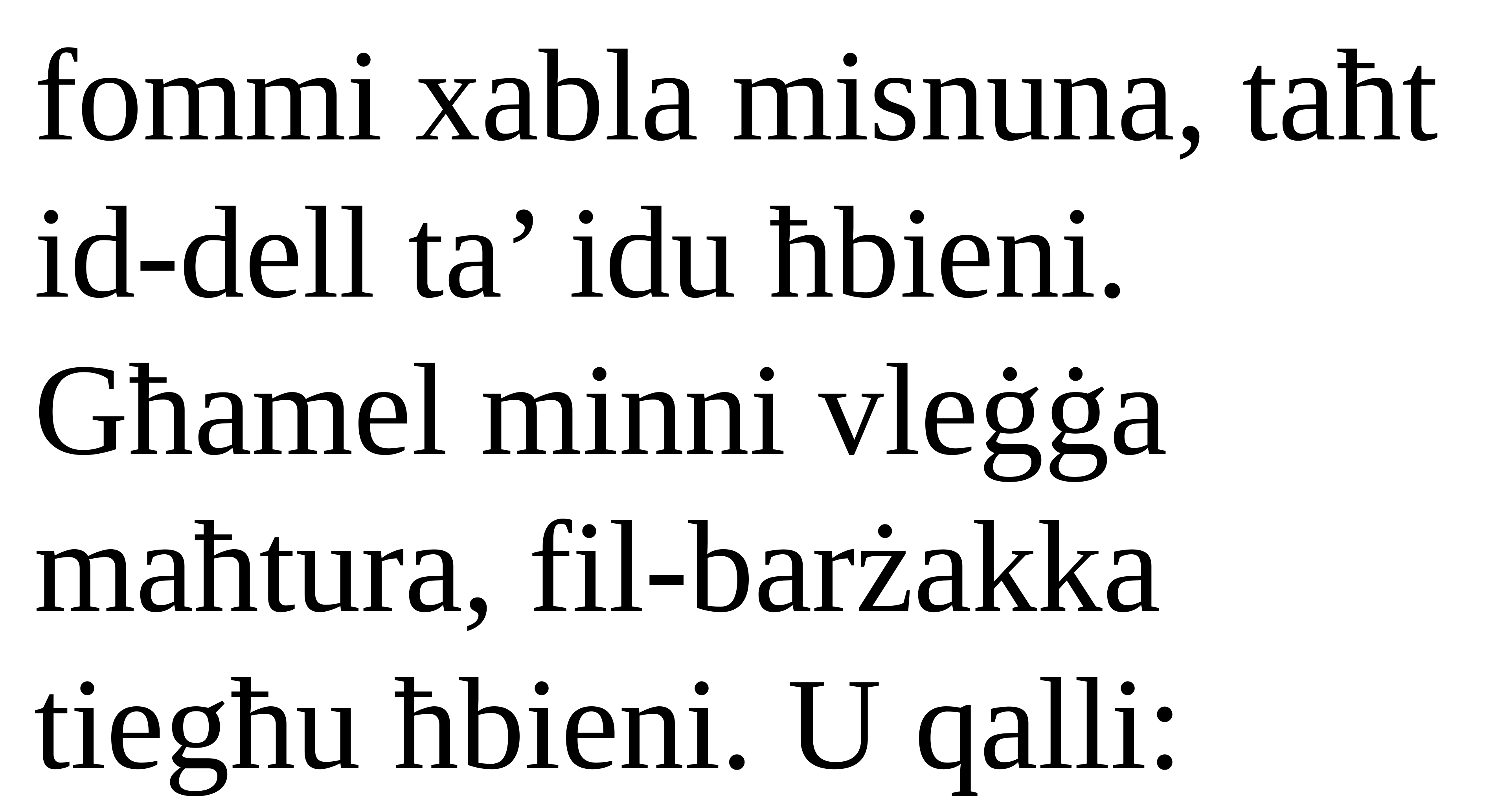

fommi xabla misnuna, taħt id-dell ta’ idu ħbieni. Għamel minni vleġġa maħtura, fil-barżakka tiegħu ħbieni. U qalli: